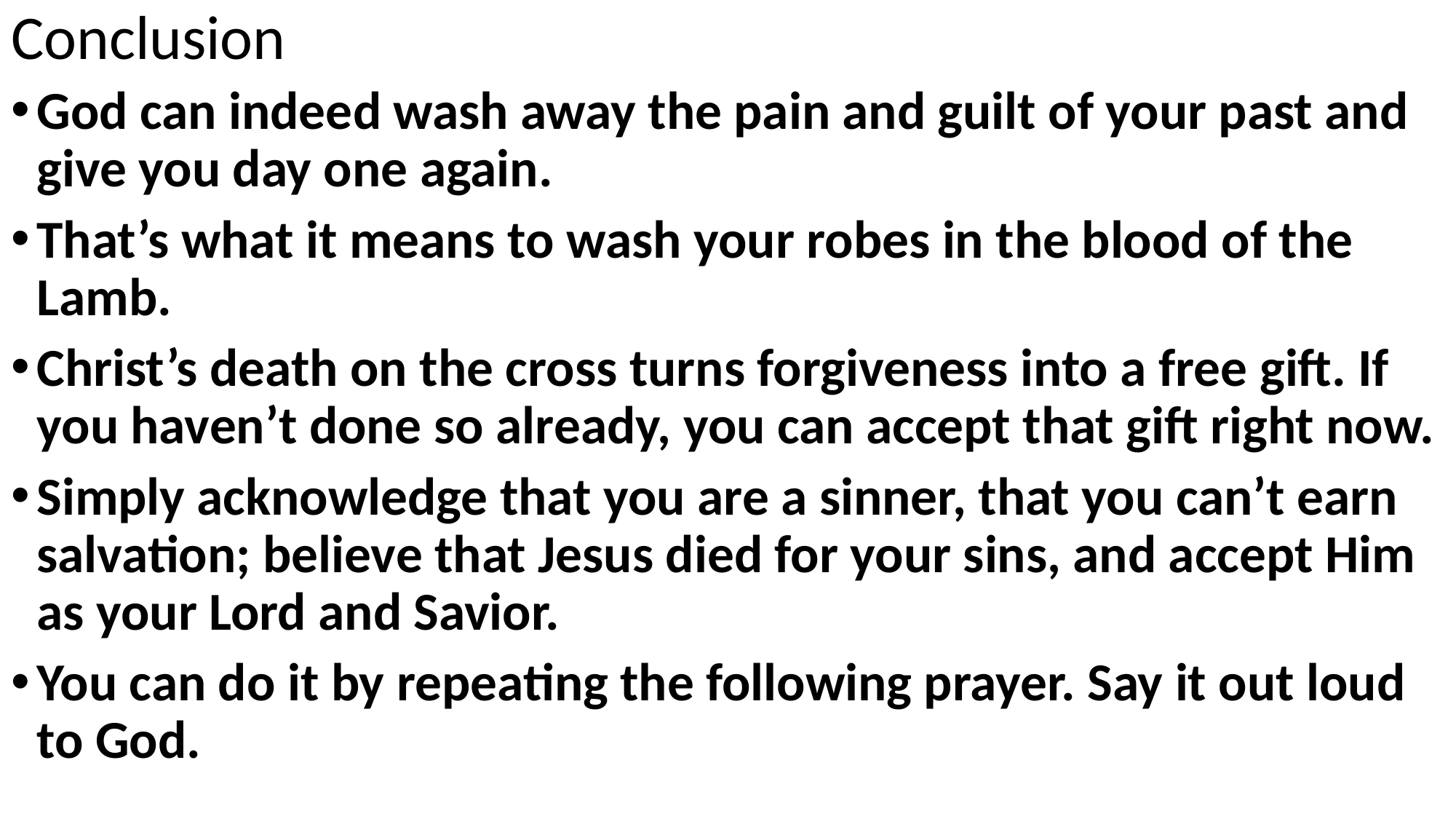

# Conclusion
God can indeed wash away the pain and guilt of your past and give you day one again.
That’s what it means to wash your robes in the blood of the Lamb.
Christ’s death on the cross turns forgiveness into a free gift. If you haven’t done so already, you can accept that gift right now.
Simply acknowledge that you are a sinner, that you can’t earn salvation; believe that Jesus died for your sins, and accept Him as your Lord and Savior.
You can do it by repeating the following prayer. Say it out loud to God.